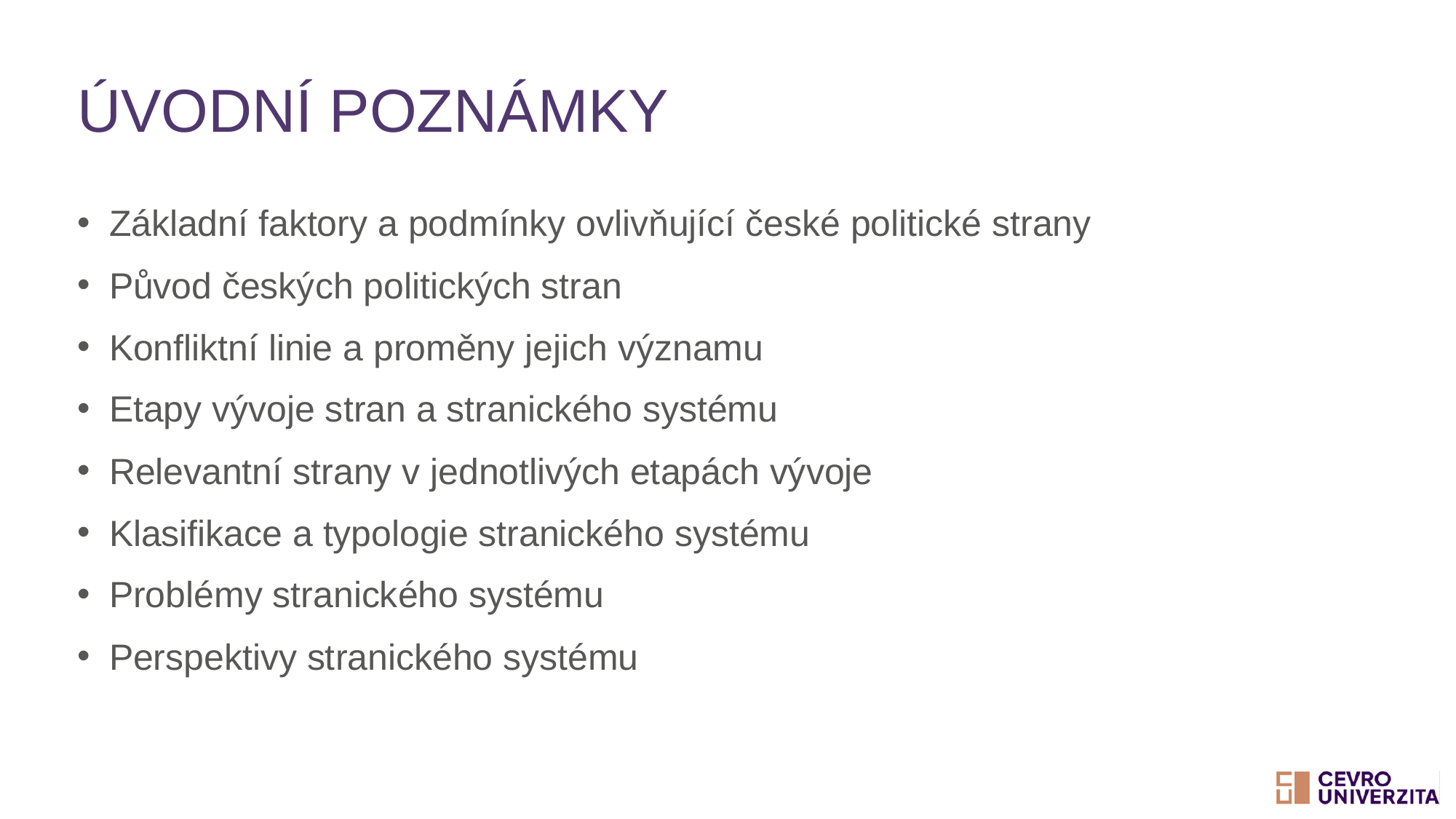

# Úvodní poznámky
Základní faktory a podmínky ovlivňující české politické strany
Původ českých politických stran
Konfliktní linie a proměny jejich významu
Etapy vývoje stran a stranického systému
Relevantní strany v jednotlivých etapách vývoje
Klasifikace a typologie stranického systému
Problémy stranického systému
Perspektivy stranického systému